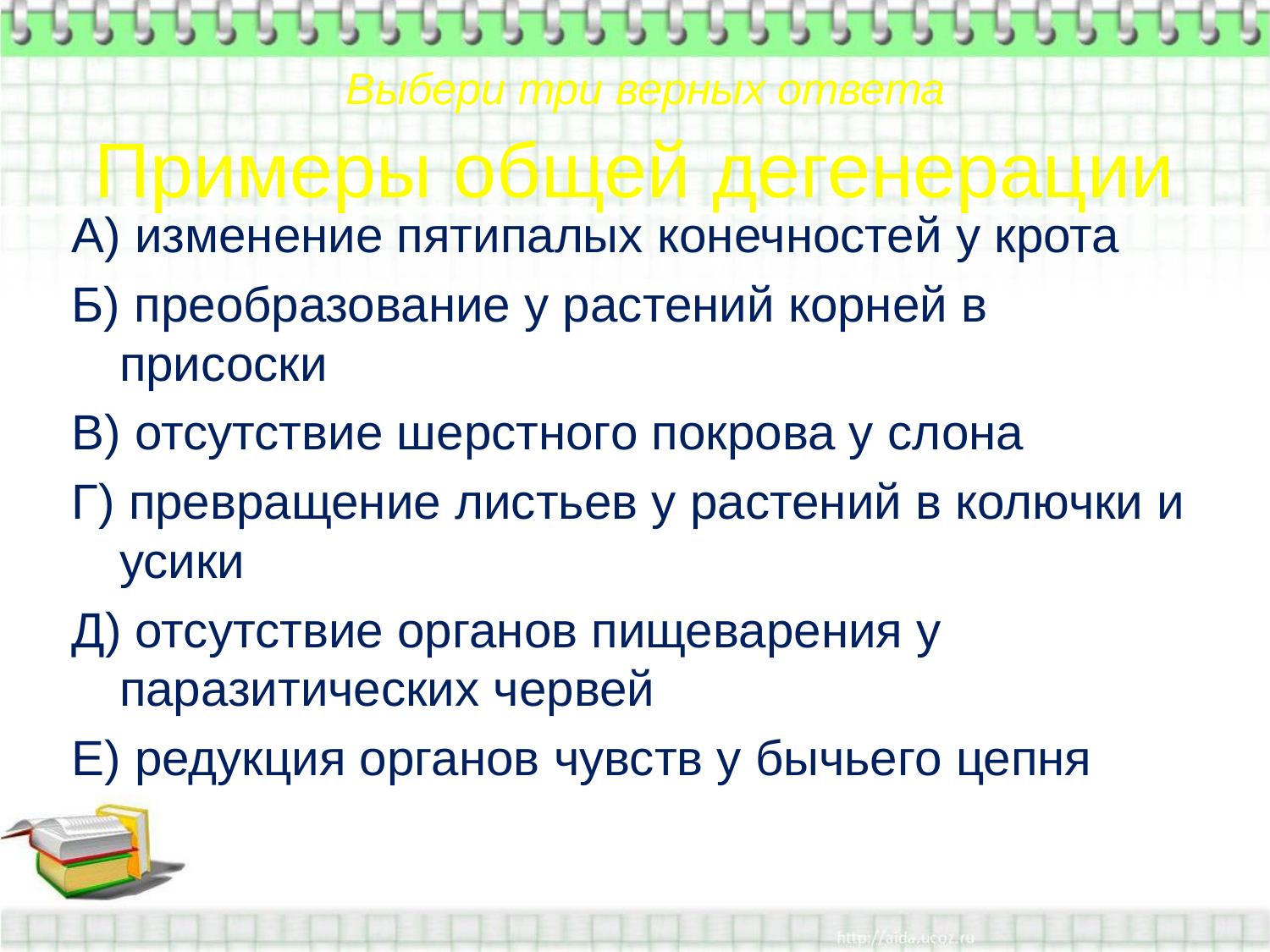

# Выбери три верных ответа Примеры общей дегенерации
А) изменение пятипалых конечностей у крота
Б) преобразование у растений корней в присоски
В) отсутствие шерстного покрова у слона
Г) превращение листьев у растений в колючки и усики
Д) отсутствие органов пищеварения у паразитических червей
Е) редукция органов чувств у бычьего цепня